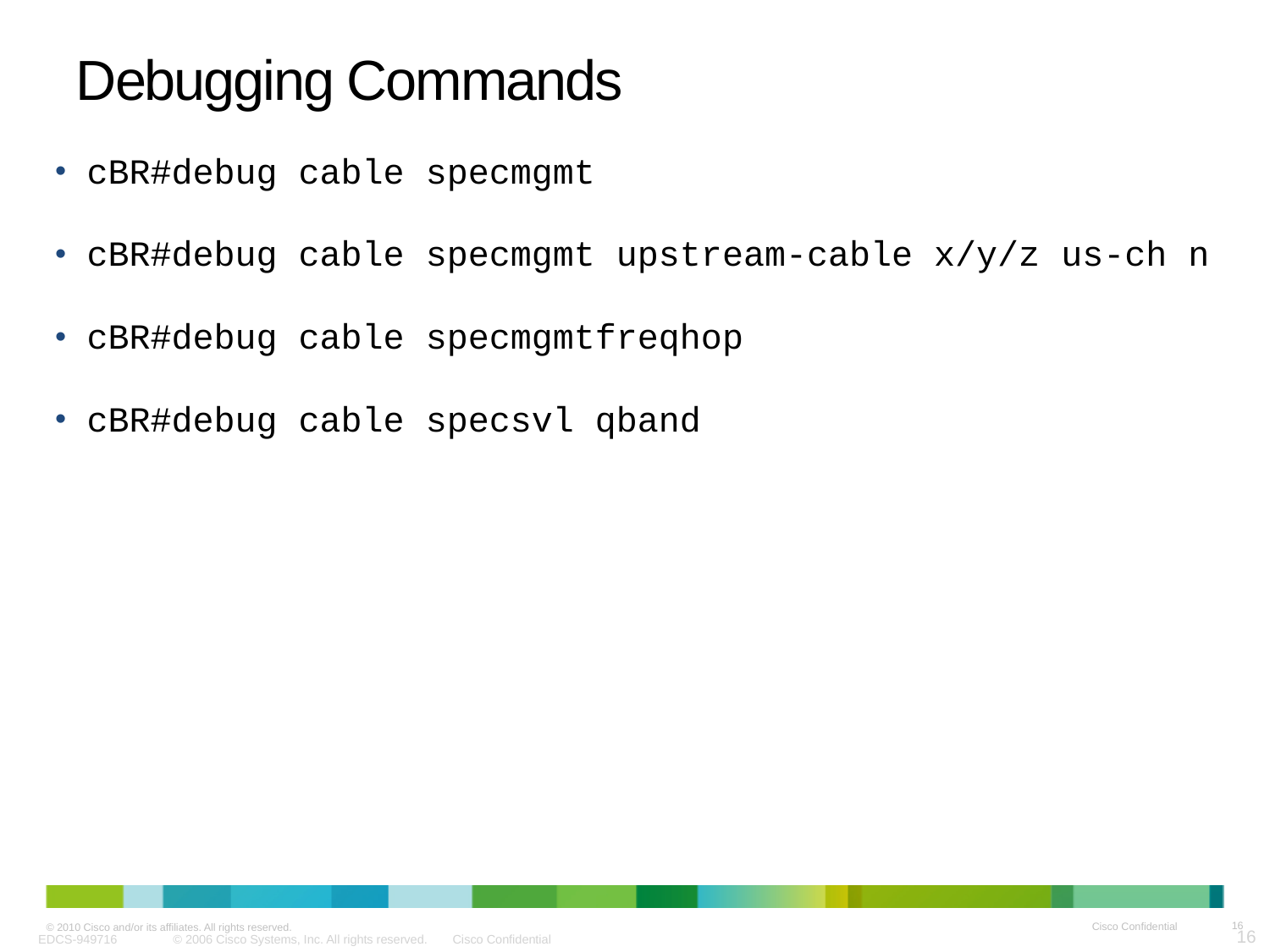

# Debugging Commands
cBR#debug cable specmgmt
cBR#debug cable specmgmt upstream-cable x/y/z us-ch n
cBR#debug cable specmgmtfreqhop
cBR#debug cable specsvl qband